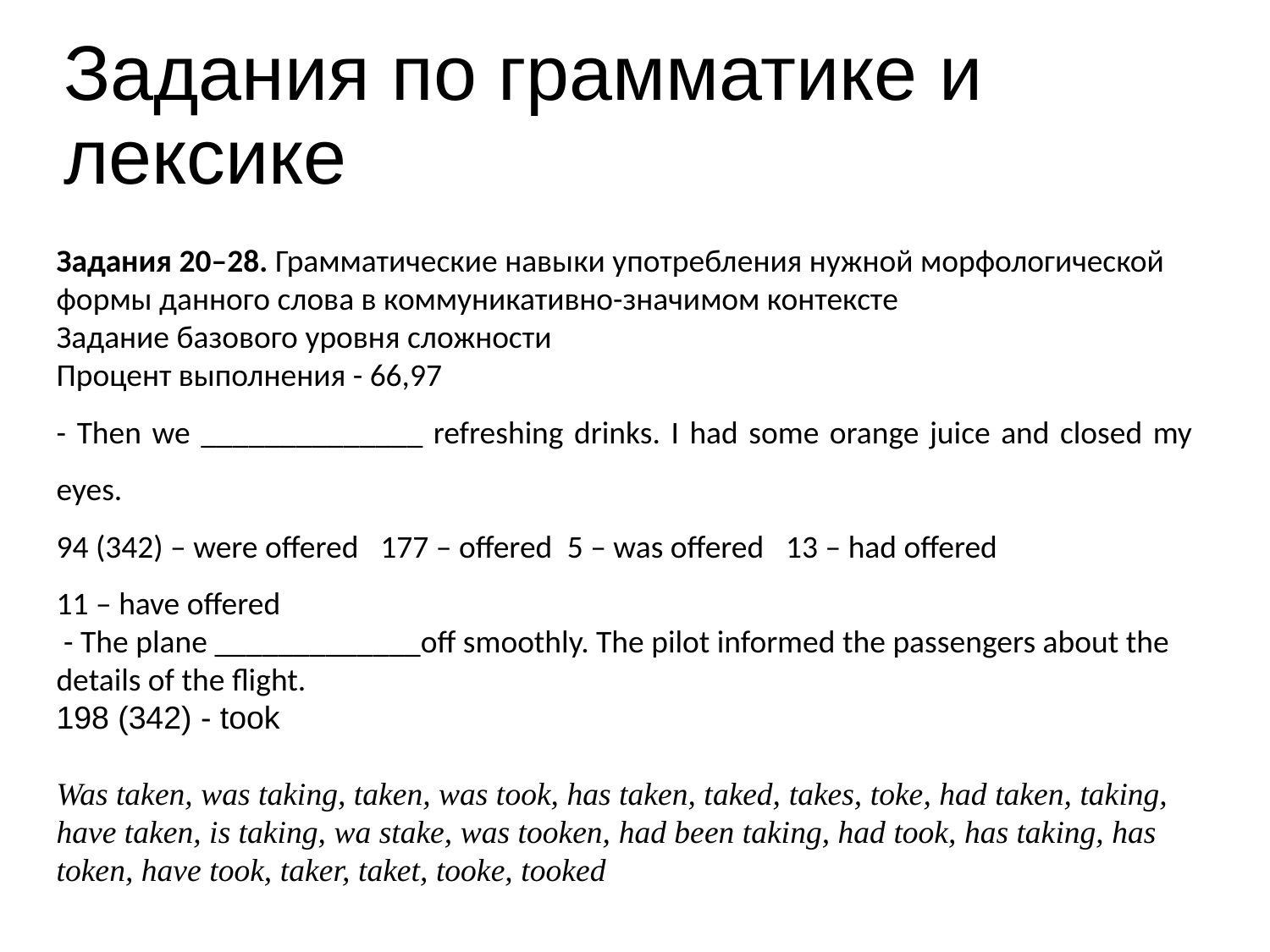

# Задания по грамматике и лексике
Задания 20–28. Грамматические навыки употребления нужной морфологической формы данного слова в коммуникативно-значимом контексте
Задание базового уровня сложности
Процент выполнения - 66,97
- Then we ______________ refreshing drinks. I had some orange juice and closed my eyes.
94 (342) – were offered   177 – offered  5 – was offered   13 – had offered
11 – have offered
 - The plane _____________off smoothly. The pilot informed the passengers about the details of the flight.
198 (342) - took

Was taken, was taking, taken, was took, has taken, taked, takes, toke, had taken, taking, have taken, is taking, wa stake, was tooken, had been taking, had took, has taking, has token, have took, taker, taket, tooke, tooked